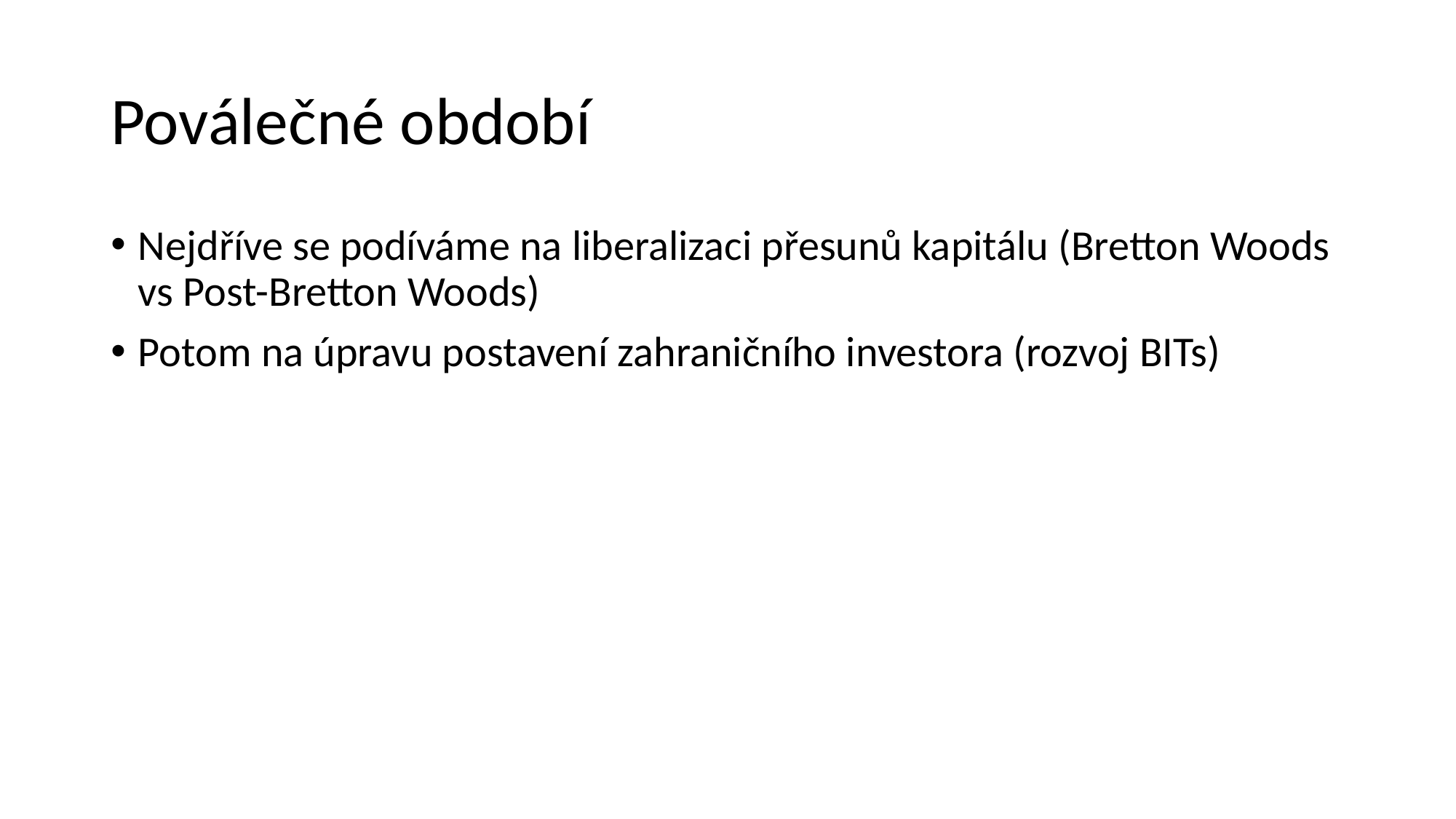

# Poválečné období
Nejdříve se podíváme na liberalizaci přesunů kapitálu (Bretton Woods vs Post-Bretton Woods)
Potom na úpravu postavení zahraničního investora (rozvoj BITs)